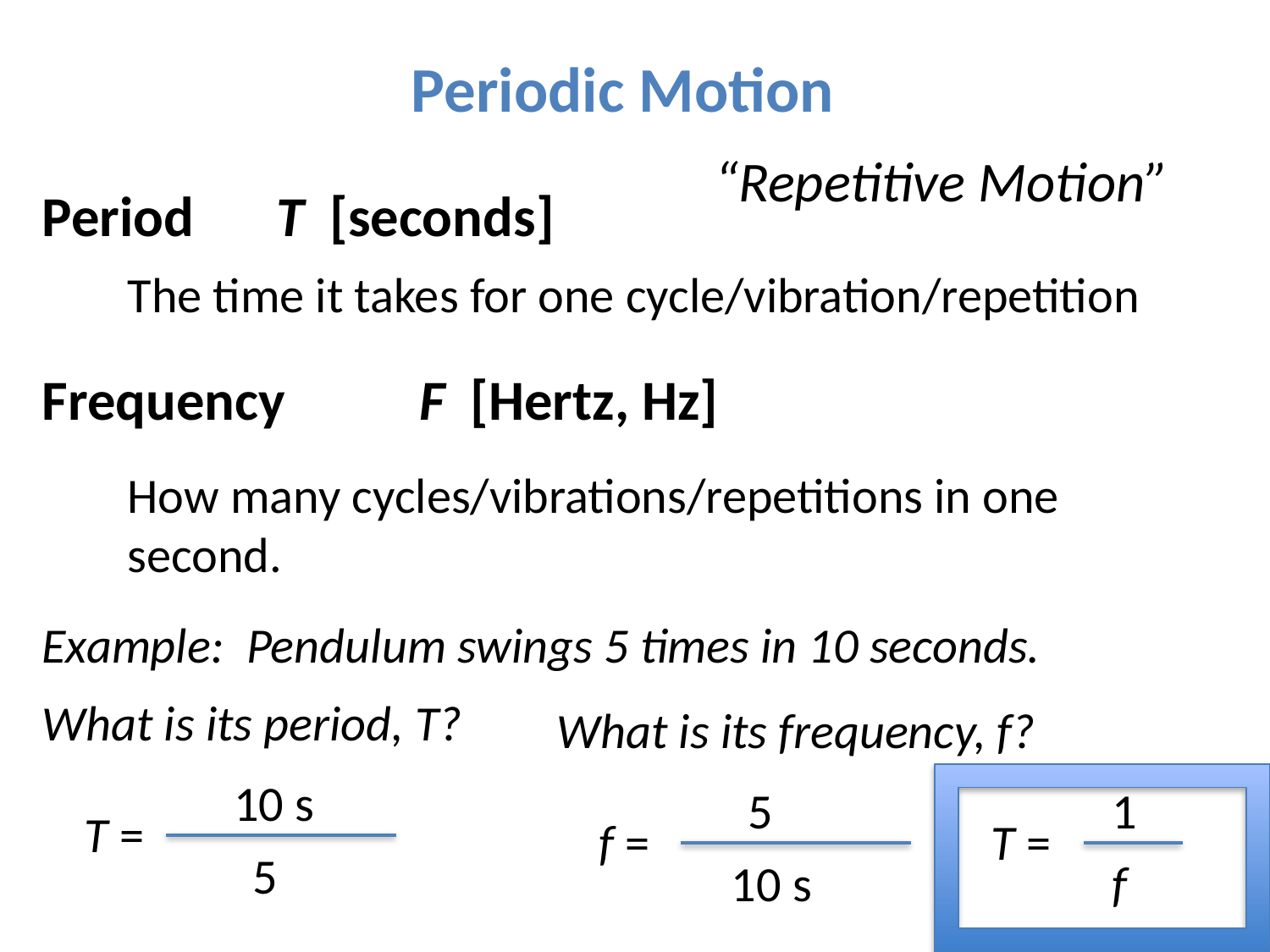

Periodic Motion
“Repetitive Motion”
Period
T  [seconds]
The time it takes for one cycle/vibration/repetition
Frequency
F  [Hertz, Hz]
How many cycles/vibrations/repetitions in one second.
Example:  Pendulum swings 5 times in 10 seconds.
What is its period, T?
What is its frequency, f?

10 s
T =
5
5
f =
10 s
1
T =
f